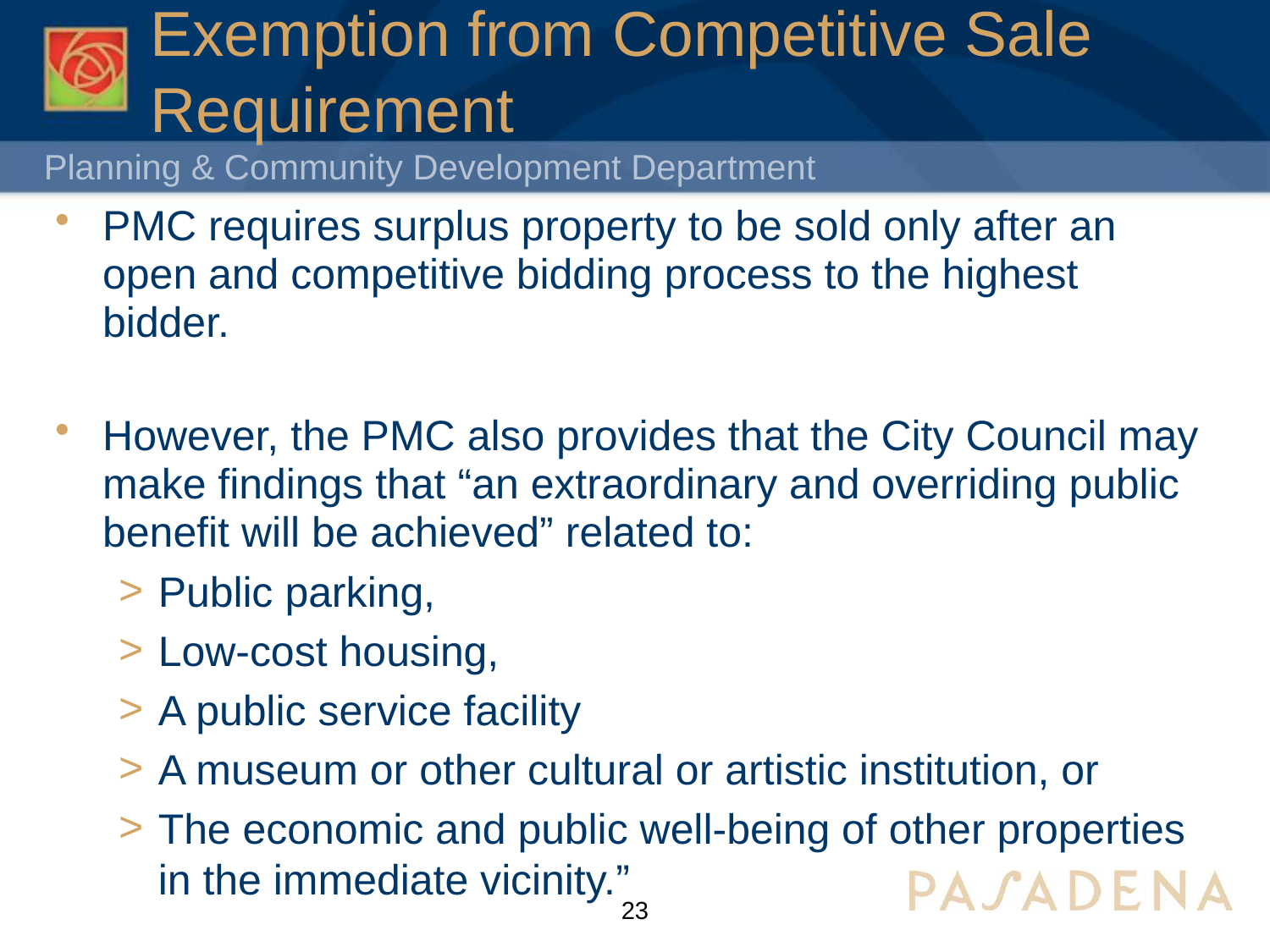

# Exemption from Competitive Sale Requirement
PMC requires surplus property to be sold only after an open and competitive bidding process to the highest bidder.

However, the PMC also provides that the City Council may make findings that “an extraordinary and overriding public benefit will be achieved” related to:
Public parking,
Low-cost housing,
A public service facility
A museum or other cultural or artistic institution, or
The economic and public well-being of other properties in the immediate vicinity.”
23